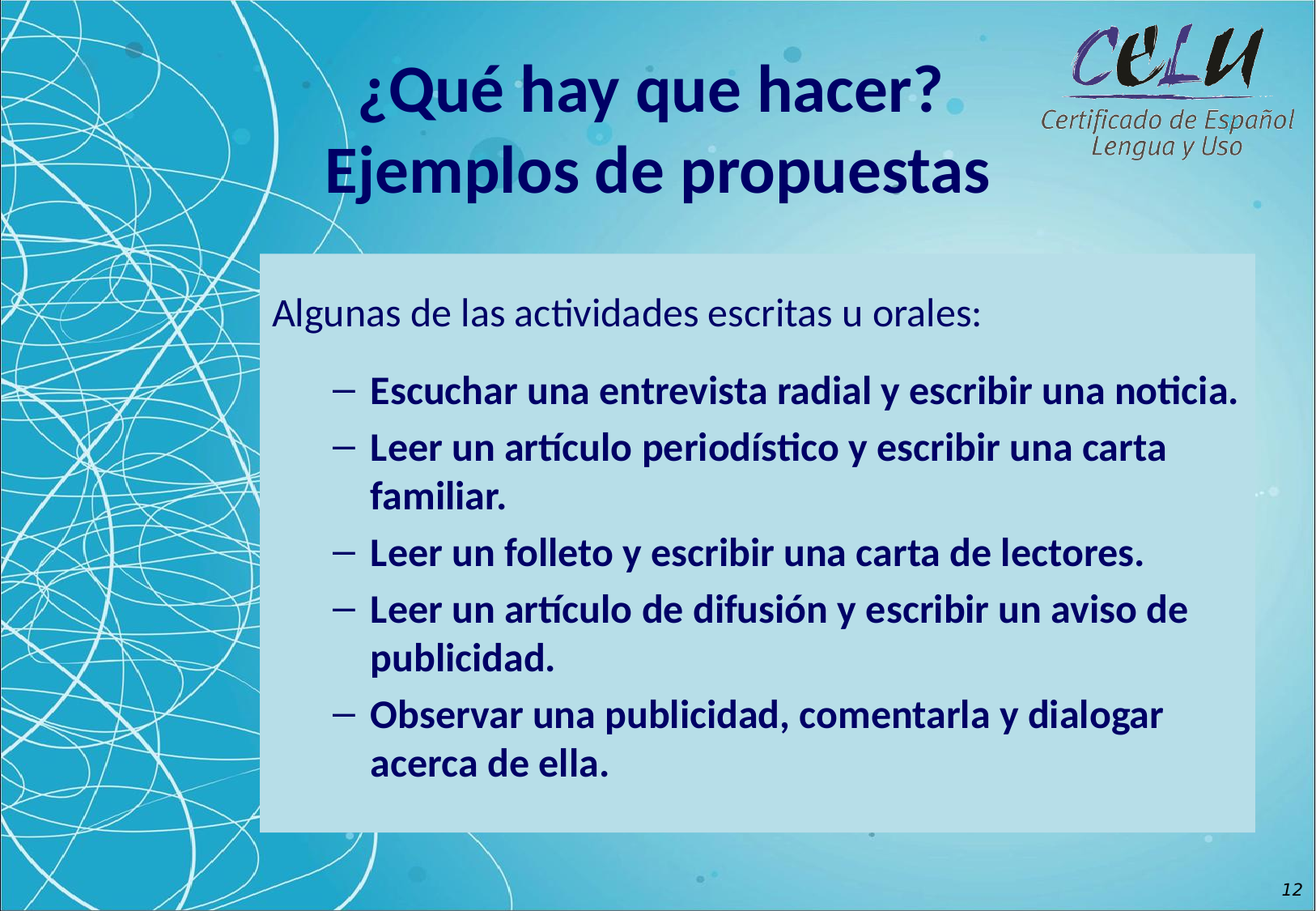

¿Qué hay que hacer?
Ejemplos de propuestas

Algunas de las actividades escritas u orales:

Escuchar una entrevista radial y escribir una noticia.
Leer un artículo periodístico y escribir una carta familiar.
Leer un folleto y escribir una carta de lectores.
Leer un artículo de difusión y escribir un aviso de publicidad.
Observar una publicidad, comentarla y dialogar acerca de ella.
12